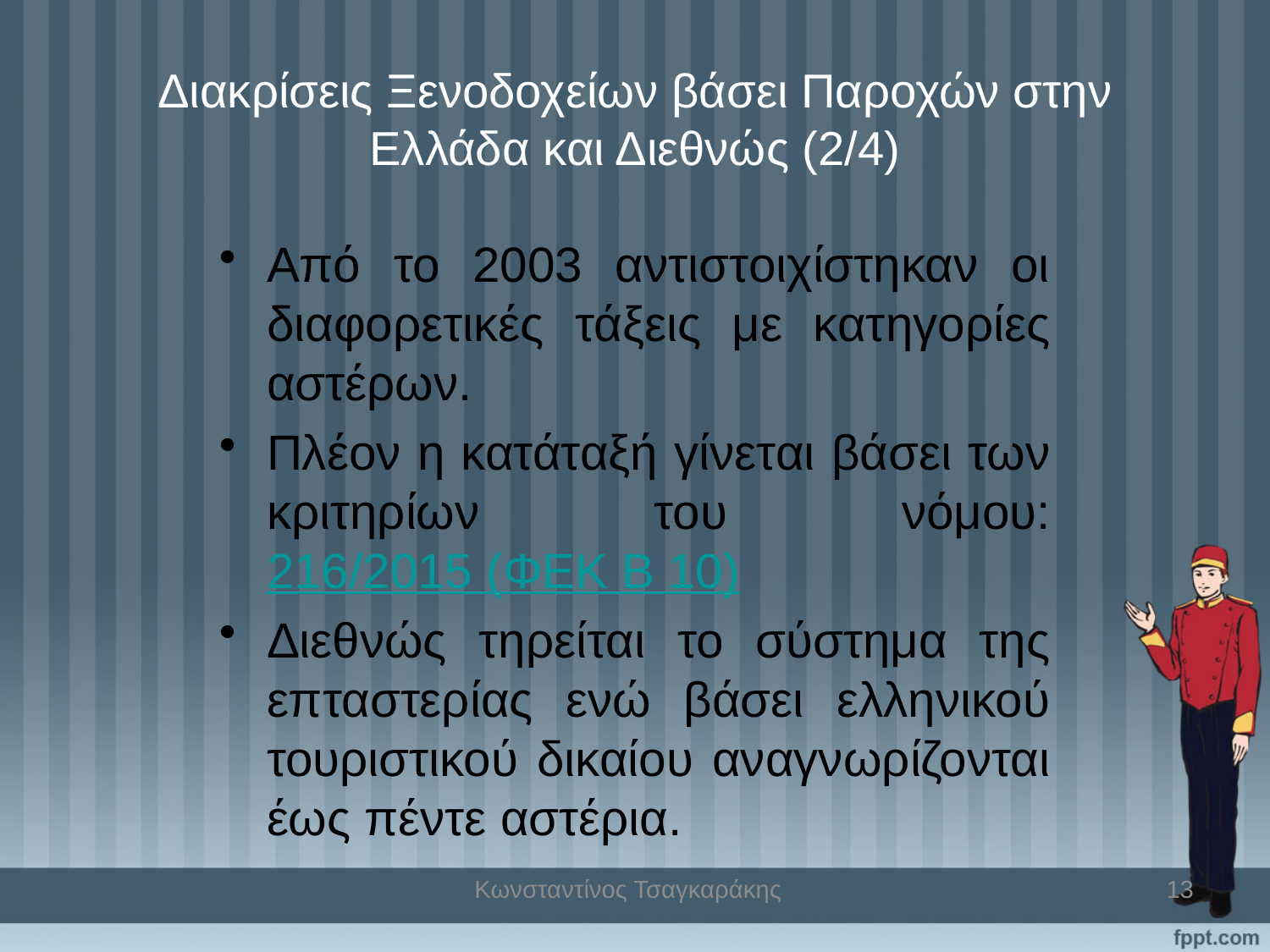

# Διακρίσεις Ξενοδοχείων βάσει Παροχών στην Ελλάδα και Διεθνώς (2/4)
Από το 2003 αντιστοιχίστηκαν οι διαφορετικές τάξεις με κατηγορίες αστέρων.
Πλέον η κατάταξή γίνεται βάσει των κριτηρίων του νόμου: 216/2015 (ΦΕΚ Β 10)
Διεθνώς τηρείται το σύστημα της επταστερίας ενώ βάσει ελληνικού τουριστικού δικαίου αναγνωρίζονται έως πέντε αστέρια.
Κωνσταντίνος Τσαγκαράκης
13